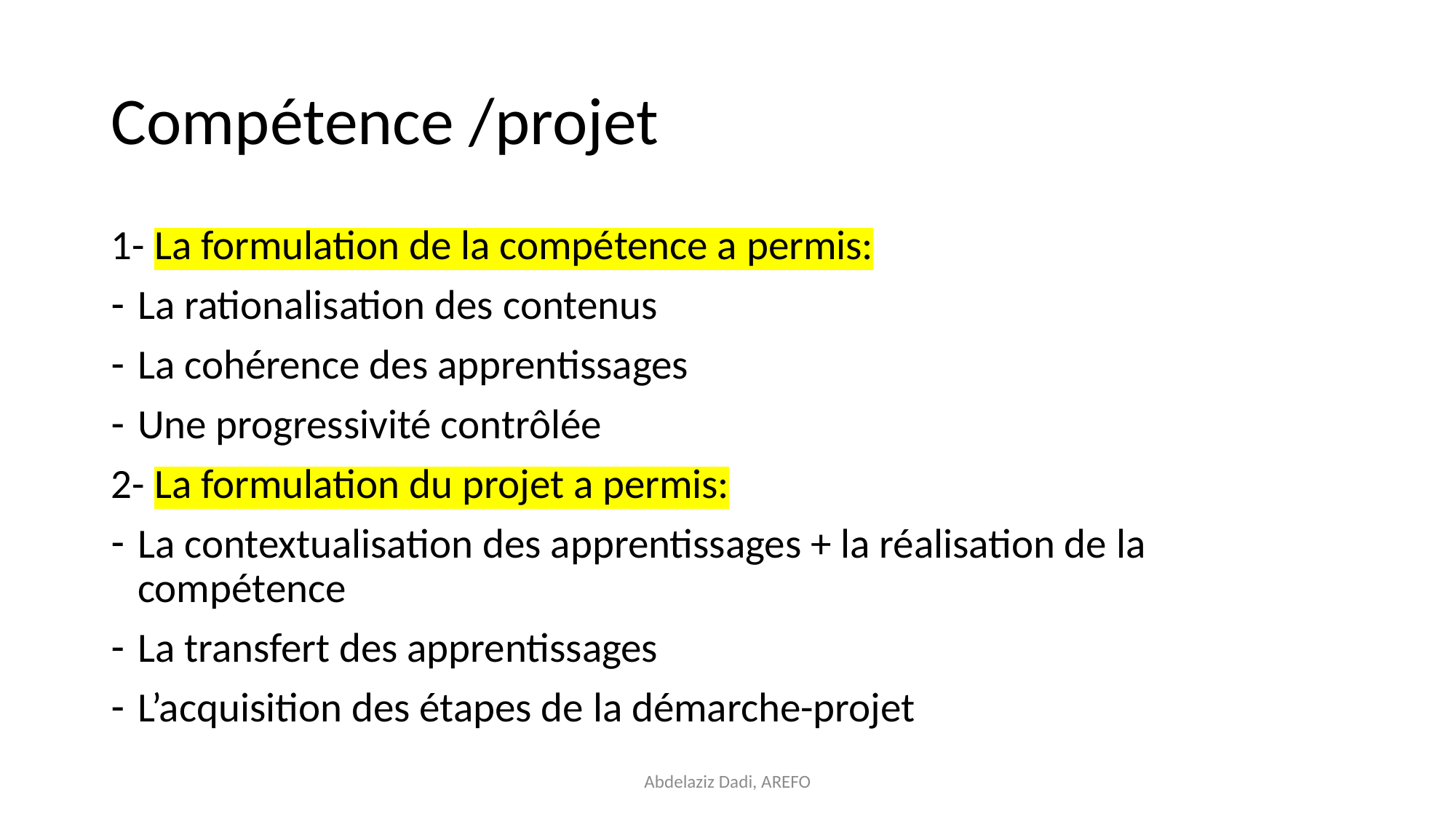

# Compétence /projet
1- La formulation de la compétence a permis:
La rationalisation des contenus
La cohérence des apprentissages
Une progressivité contrôlée
2- La formulation du projet a permis:
La contextualisation des apprentissages + la réalisation de la compétence
La transfert des apprentissages
L’acquisition des étapes de la démarche-projet

Abdelaziz Dadi, AREFO